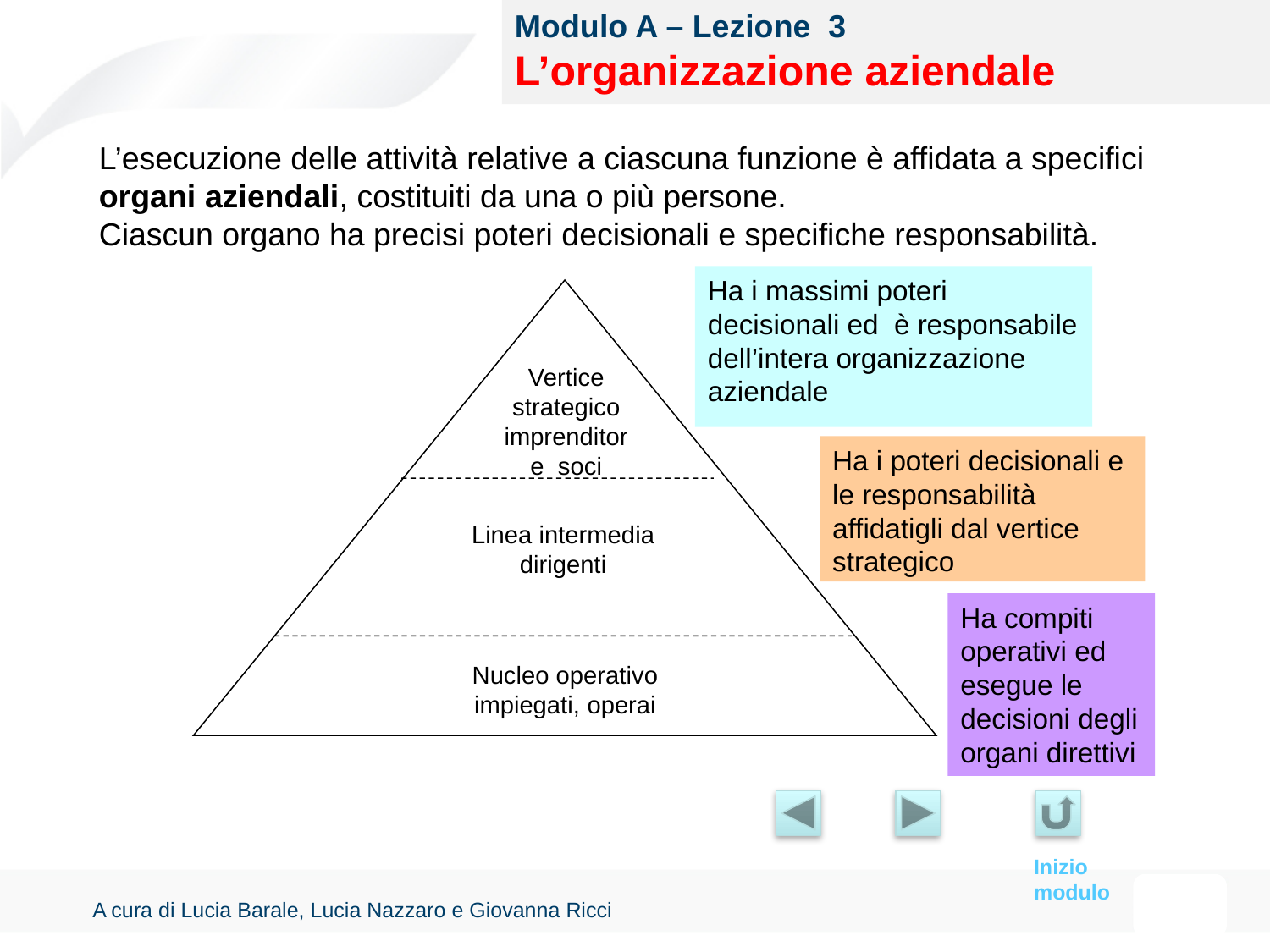

# Modulo A – Lezione  3 L’organizzazione aziendale
L’esecuzione delle attività relative a ciascuna funzione è affidata a specifici organi aziendali, costituiti da una o più persone.
Ciascun organo ha precisi poteri decisionali e specifiche responsabilità.

Ha i massimi poteri decisionali ed  è responsabile dell’intera organizzazione aziendale

Vertice strategico
imprenditore  soci
Ha i poteri decisionali e le responsabilità affidatigli dal vertice strategico

Linea intermedia
dirigenti
Ha compiti operativi ed esegue le decisioni degli organi direttivi

Nucleo operativo
impiegati, operai

Inizio modulo